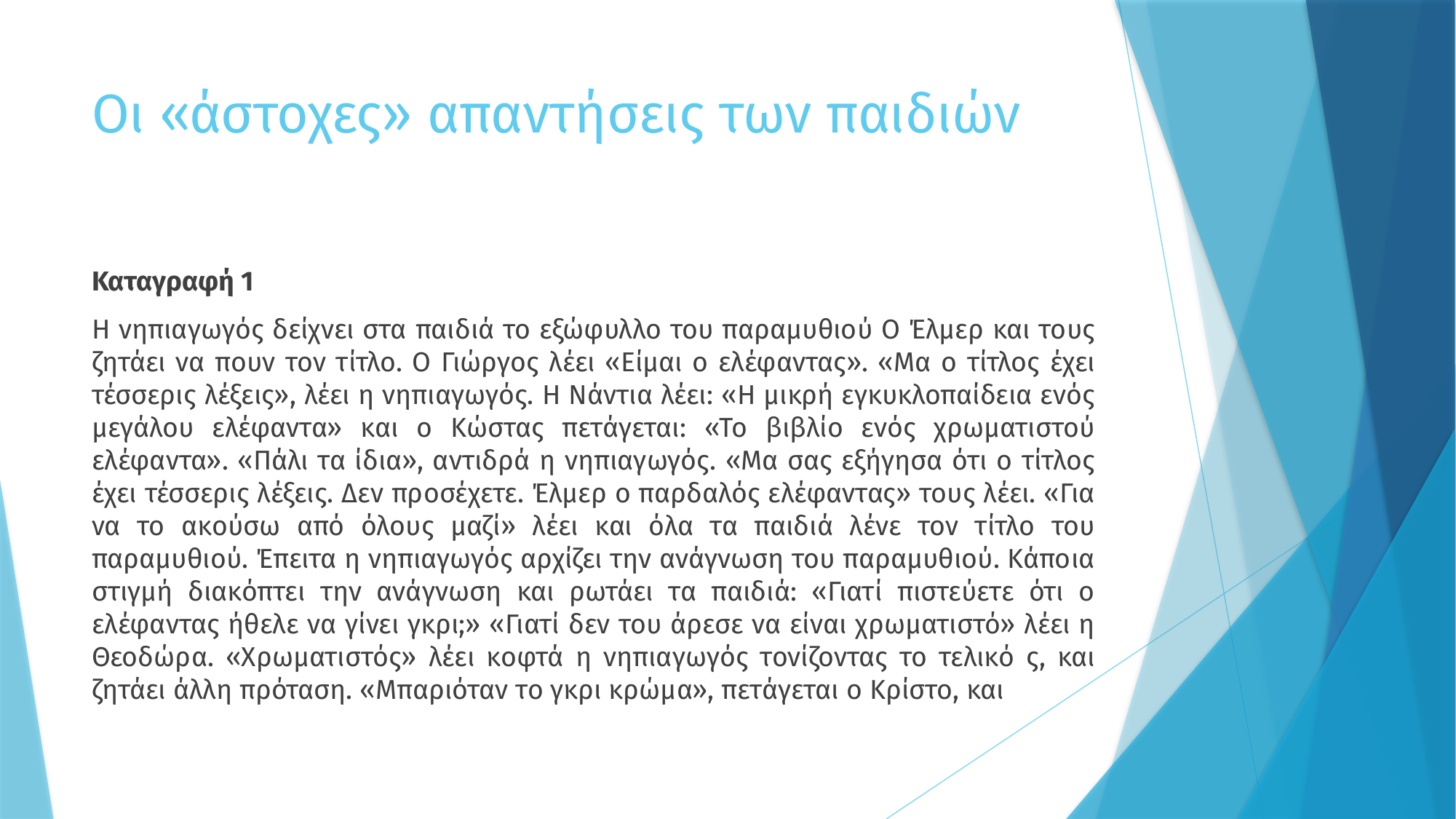

# Οι «άστοχες» απαντήσεις των παιδιών
Καταγραφή 1
Η νηπιαγωγός δείχνει στα παιδιά το εξώφυλλο του παραμυθιού Ο Έλμερ και τους ζητάει να πουν τον τίτλο. Ο Γιώργος λέει «Είμαι ο ελέφαντας». «Μα ο τίτλος έχει τέσσερις λέξεις», λέει η νηπιαγωγός. Η Νάντια λέει: «Η μικρή εγκυκλοπαίδεια ενός μεγάλου ελέφαντα» και ο Κώστας πετάγεται: «Το βιβλίο ενός χρωματιστού ελέφαντα». «Πάλι τα ίδια», αντιδρά η νηπιαγωγός. «Μα σας εξήγησα ότι ο τίτλος έχει τέσσερις λέξεις. Δεν προσέχετε. Έλμερ ο παρδαλός ελέφαντας» τους λέει. «Για να το ακούσω από όλους μαζί» λέει και όλα τα παιδιά λένε τον τίτλο του παραμυθιού. Έπειτα η νηπιαγωγός αρχίζει την ανάγνωση του παραμυθιού. Κάποια στιγμή διακόπτει την ανάγνωση και ρωτάει τα παιδιά: «Γιατί πιστεύετε ότι ο ελέφαντας ήθελε να γίνει γκρι;» «Γιατί δεν του άρεσε να είναι χρωματιστό» λέει η Θεοδώρα. «Χρωματιστός» λέει κοφτά η νηπιαγωγός τονίζοντας το τελικό ς, και ζητάει άλλη πρόταση. «Μπαριόταν το γκρι κρώμα», πετάγεται ο Κρίστο, και